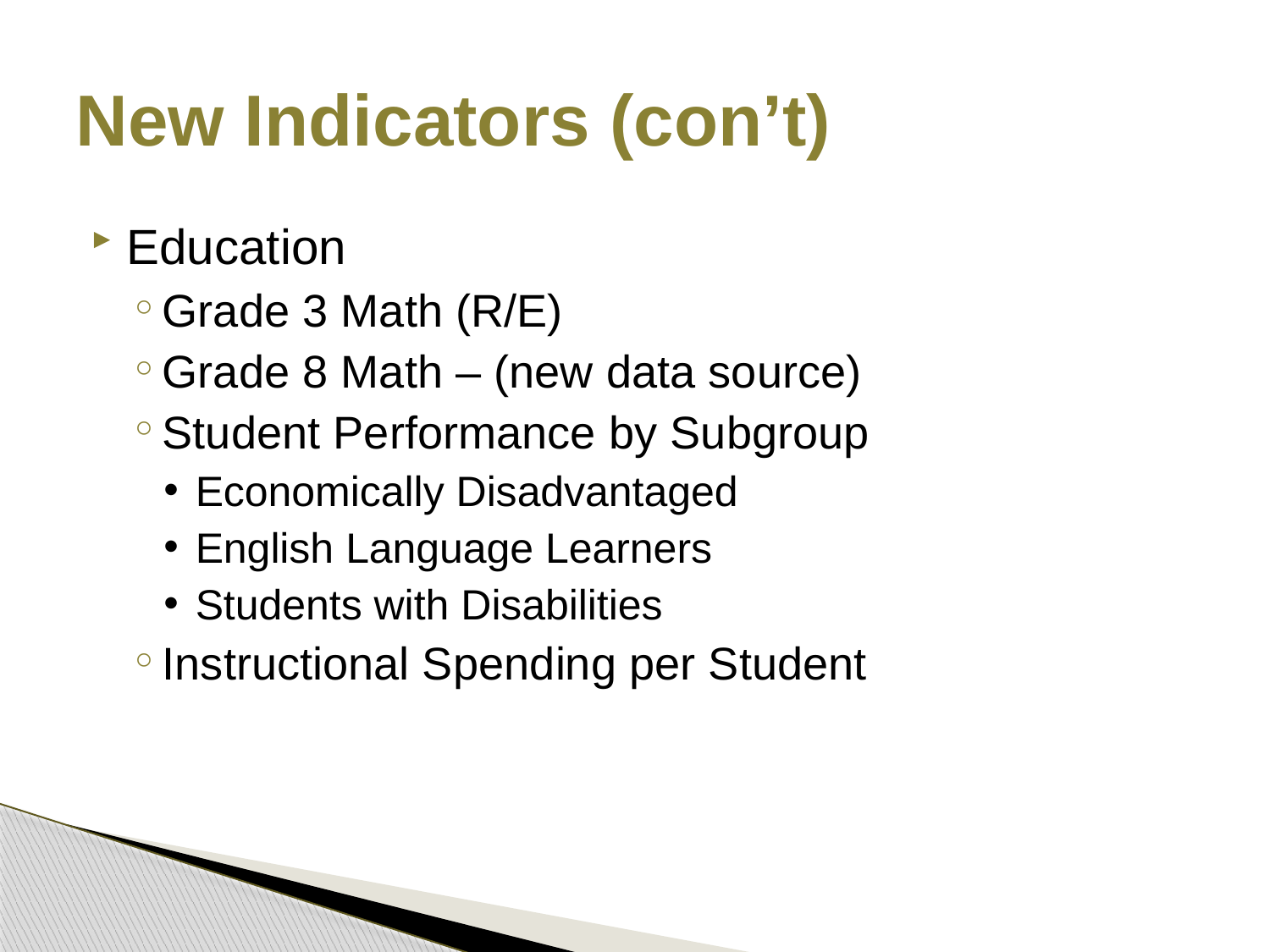

# New Indicators (con’t)
Education
Grade 3 Math (R/E)
Grade 8 Math – (new data source)
Student Performance by Subgroup
Economically Disadvantaged
English Language Learners
Students with Disabilities
Instructional Spending per Student